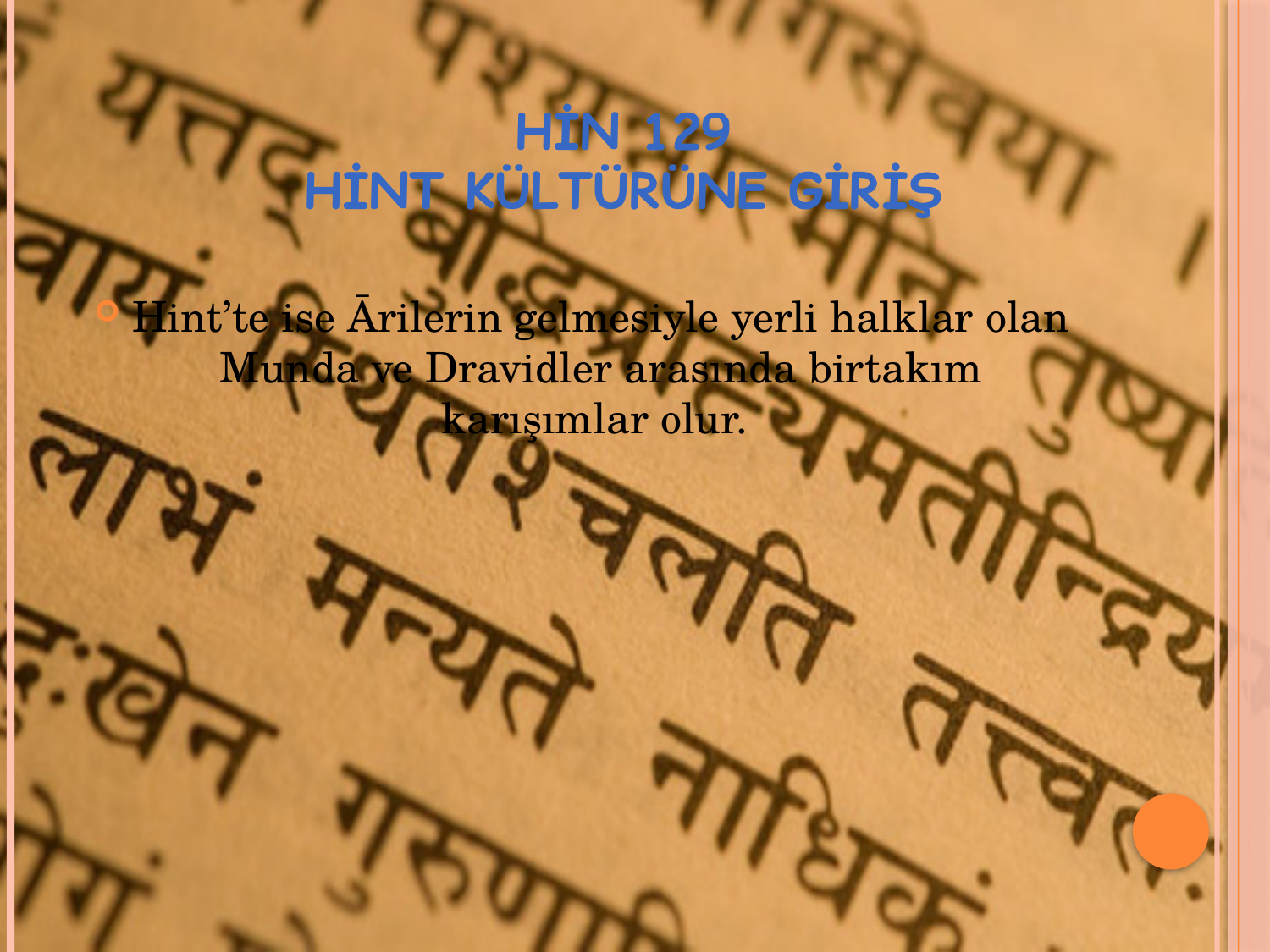

# HİN 129 HİNT KÜLTÜRÜNE GİRİŞ

Hint’te ise Ārilerin gelmesiyle yerli halklar olan Munda ve Dravidler arasında birtakım karışımlar olur.